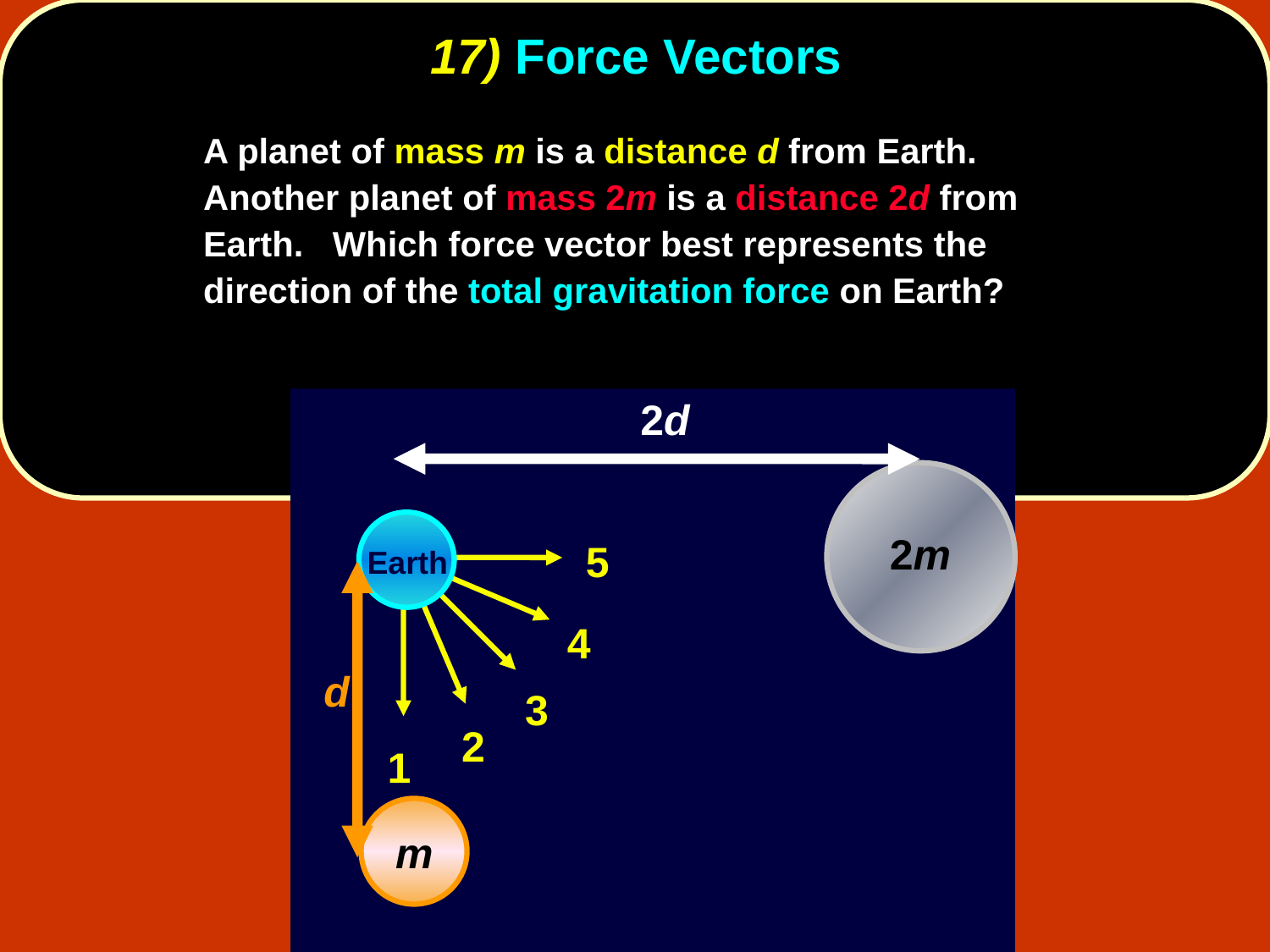

# 17) Force Vectors
	A planet of mass m is a distance d from Earth.  Another planet of mass 2m is a distance 2d from Earth.   Which force vector best represents the direction of the total gravitation force on Earth?
2d

2m
5

4
d
3
2
1

m
Earth